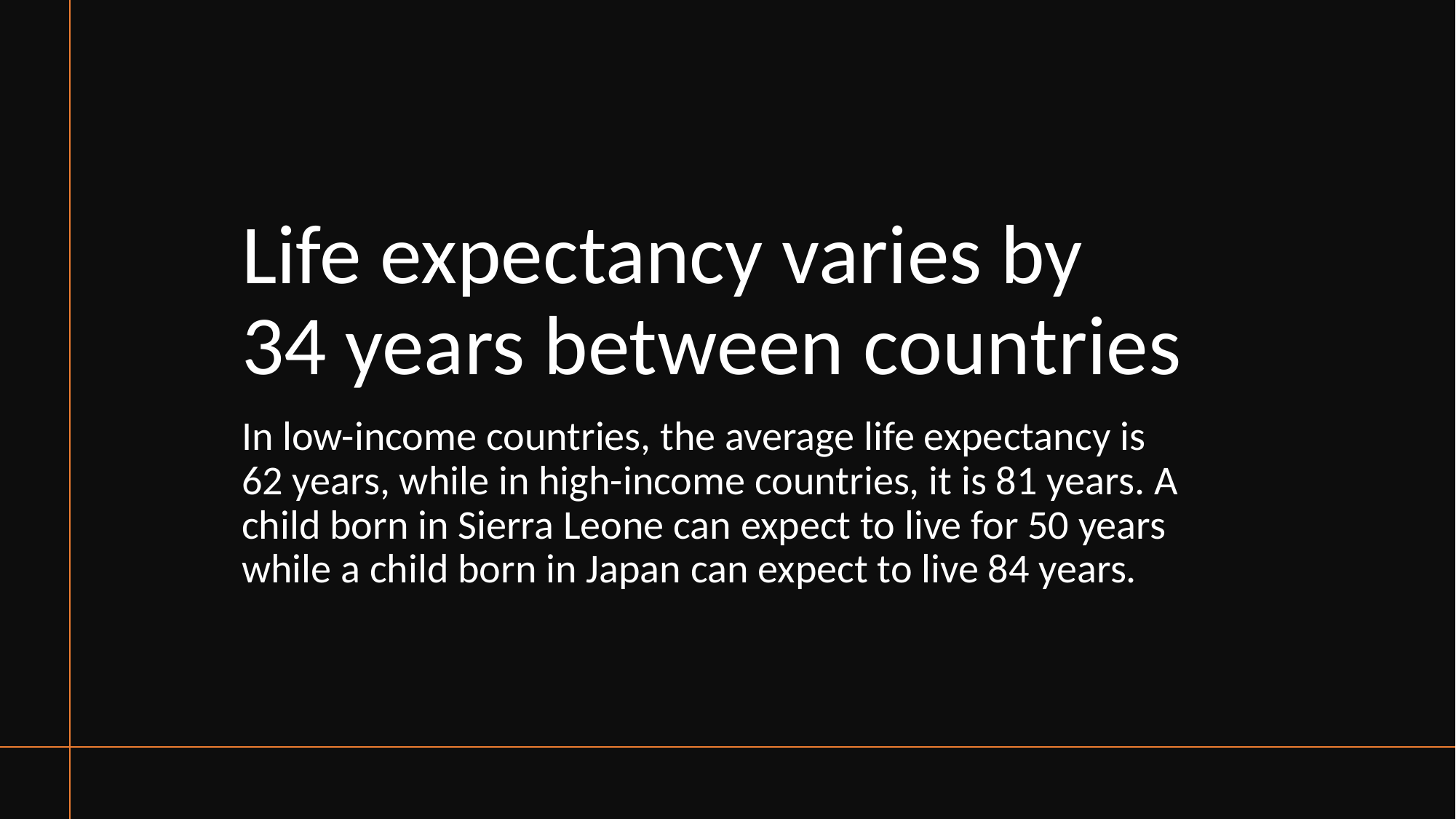

# Life expectancy varies by 34 years between countries
In low-income countries, the average life expectancy is 62 years, while in high-income countries, it is 81 years. A child born in Sierra Leone can expect to live for 50 years while a child born in Japan can expect to live 84 years.